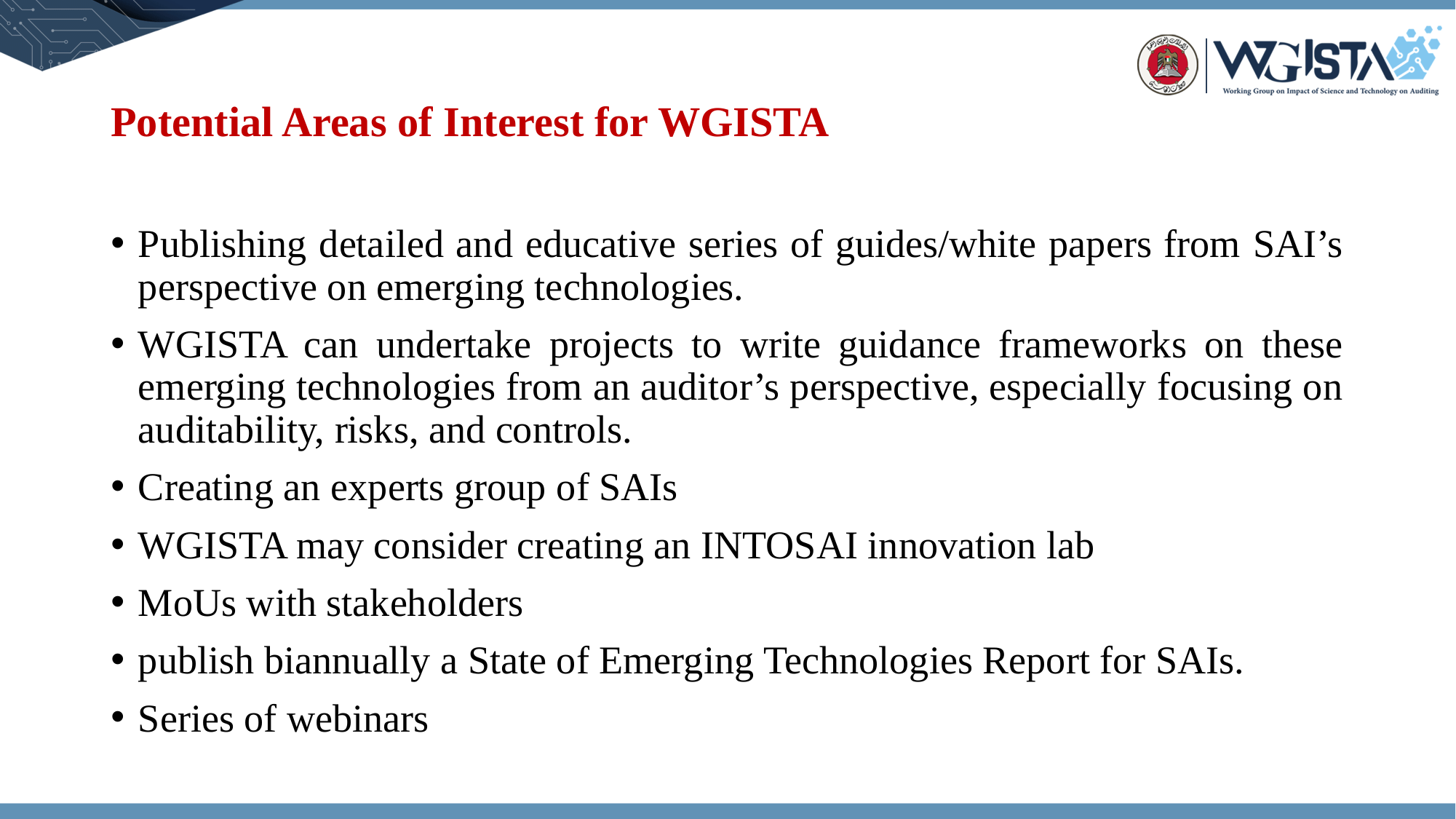

# Potential Areas of Interest for WGISTA
Publishing detailed and educative series of guides/white papers from SAI’s perspective on emerging technologies.
WGISTA can undertake projects to write guidance frameworks on these emerging technologies from an auditor’s perspective, especially focusing on auditability, risks, and controls.
Creating an experts group of SAIs
WGISTA may consider creating an INTOSAI innovation lab
MoUs with stakeholders
publish biannually a State of Emerging Technologies Report for SAIs.
Series of webinars